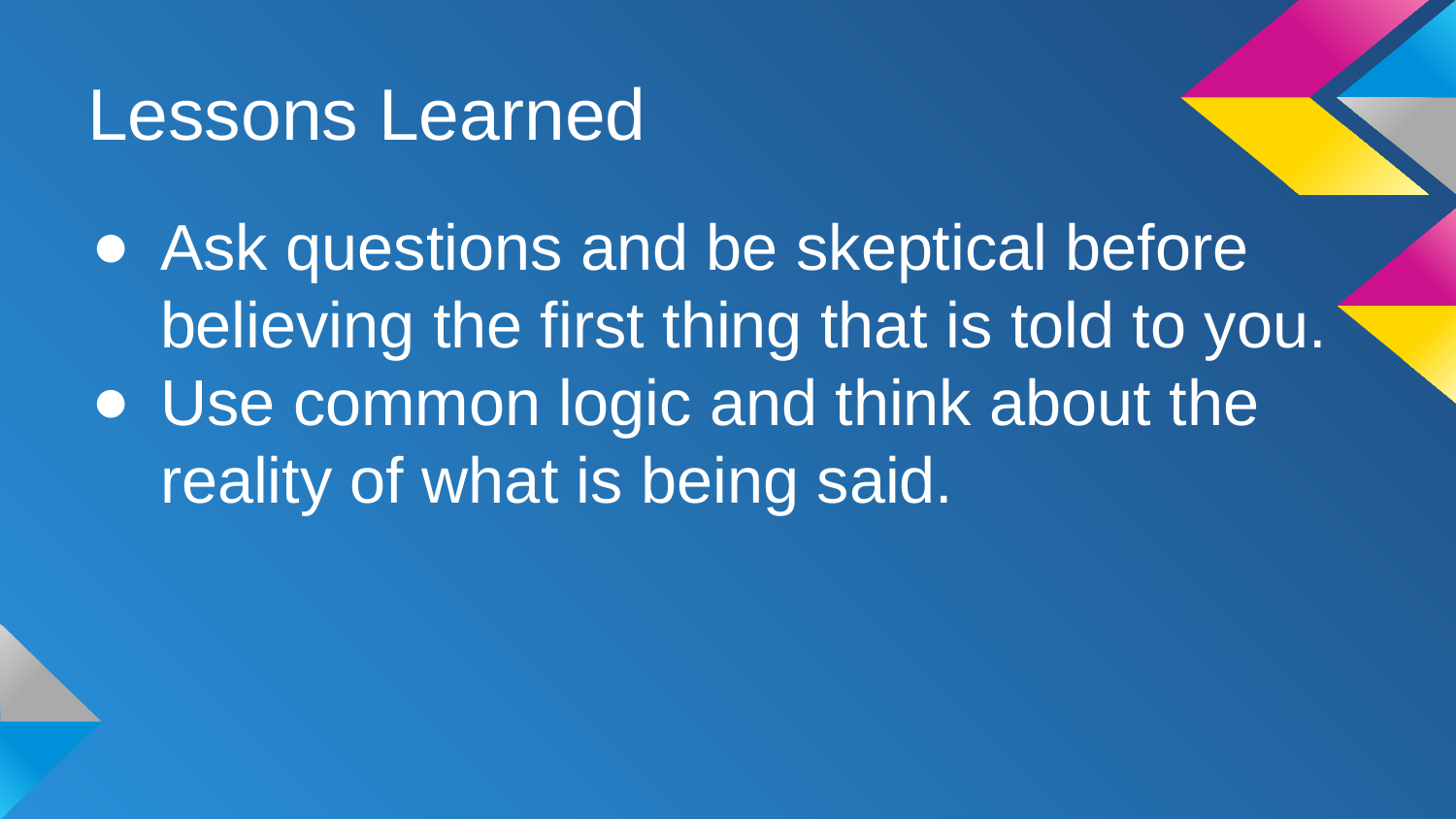

# Lessons Learned
Ask questions and be skeptical before believing the first thing that is told to you.
Use common logic and think about the reality of what is being said.